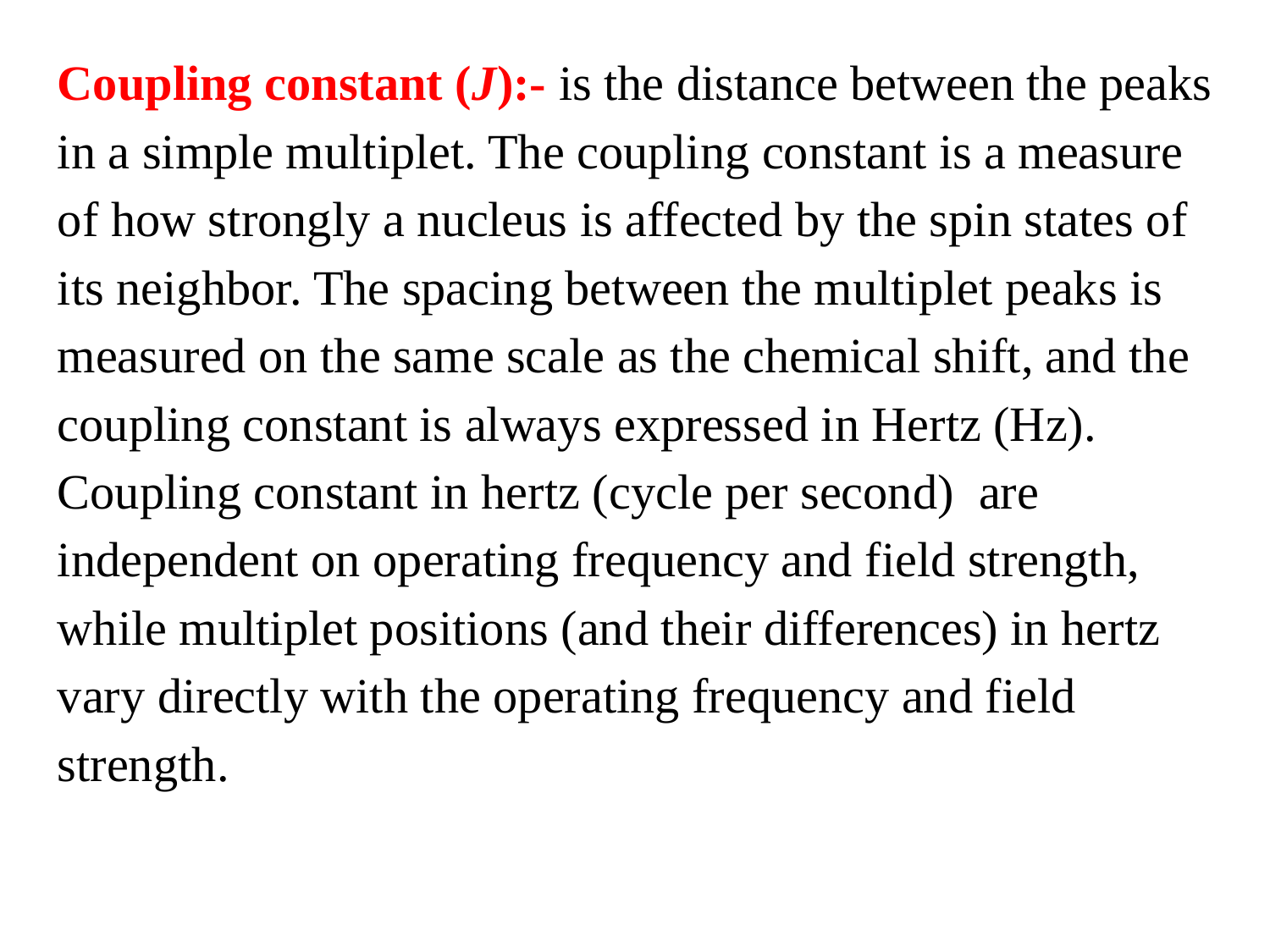

Coupling constant (J):- is the distance between the peaks in a simple multiplet. The coupling constant is a measure of how strongly a nucleus is affected by the spin states of its neighbor. The spacing between the multiplet peaks is measured on the same scale as the chemical shift, and the coupling constant is always expressed in Hertz (Hz). Coupling constant in hertz (cycle per second)  are independent on operating frequency and field strength, while multiplet positions (and their differences) in hertz vary directly with the operating frequency and field strength.